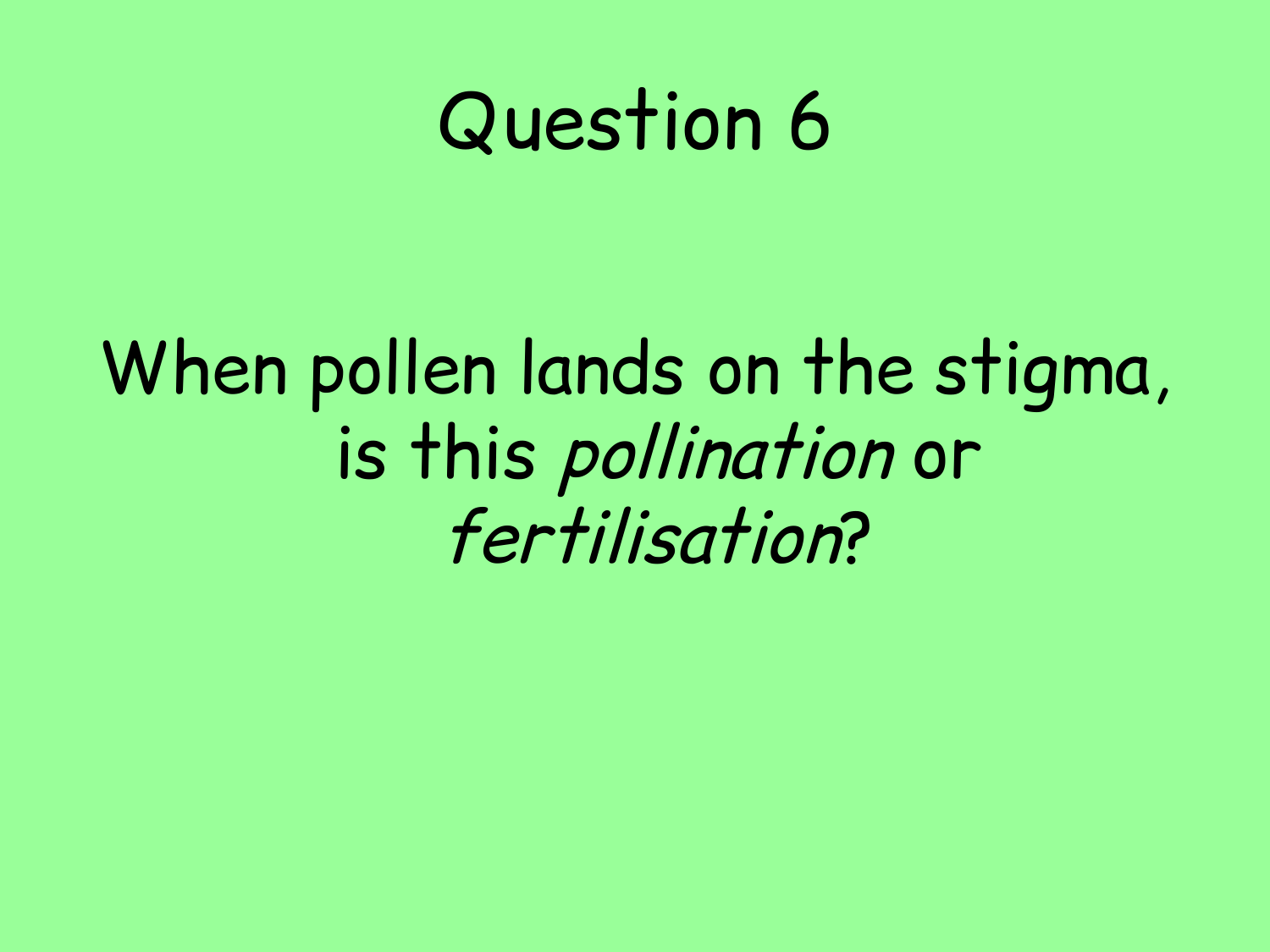

# Question 6
When pollen lands on the stigma, is this pollination or fertilisation?